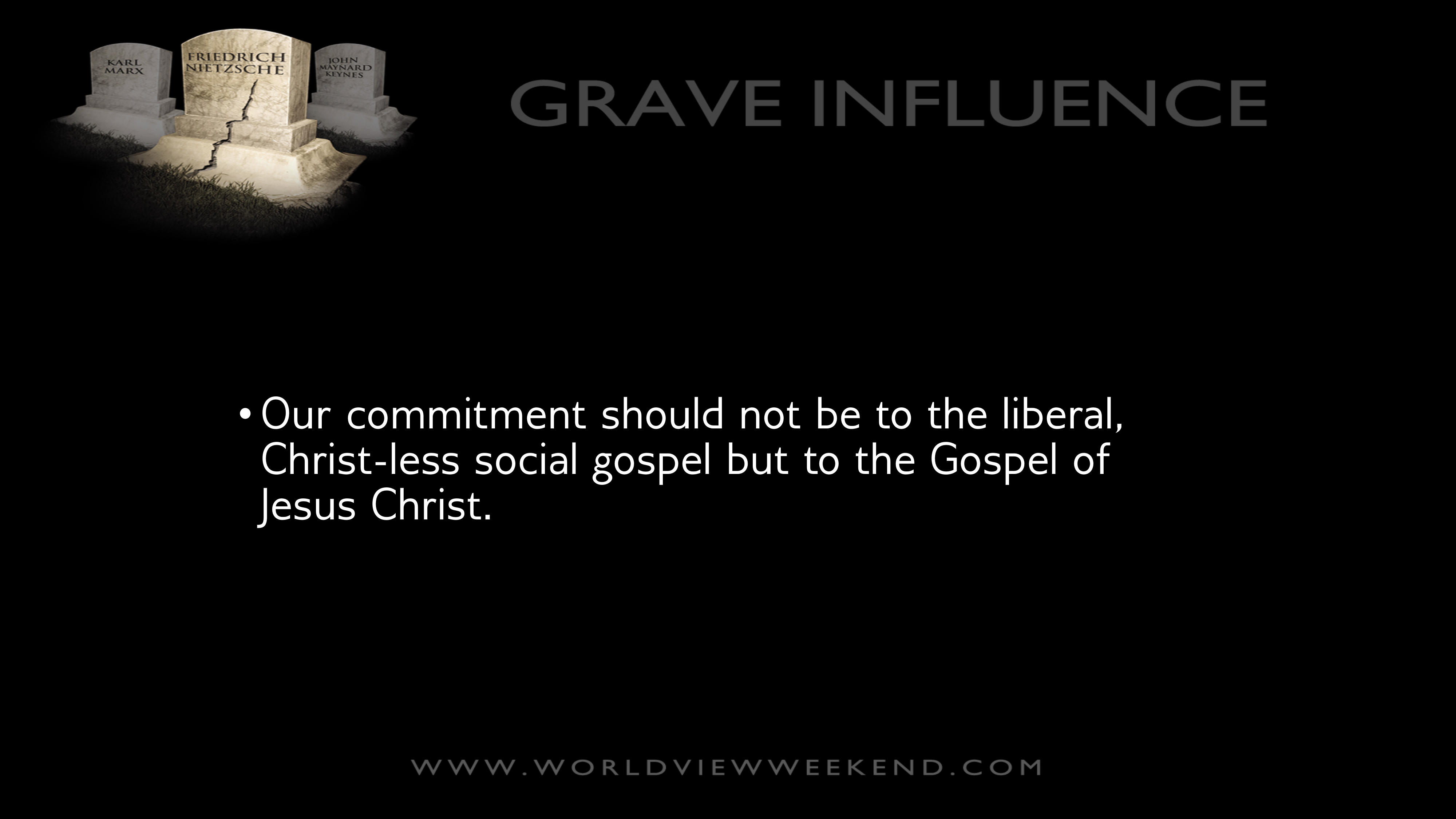

•	Our commitment should not be to the liberal, Christ-less social gospel but to the Gospel of Jesus Christ.